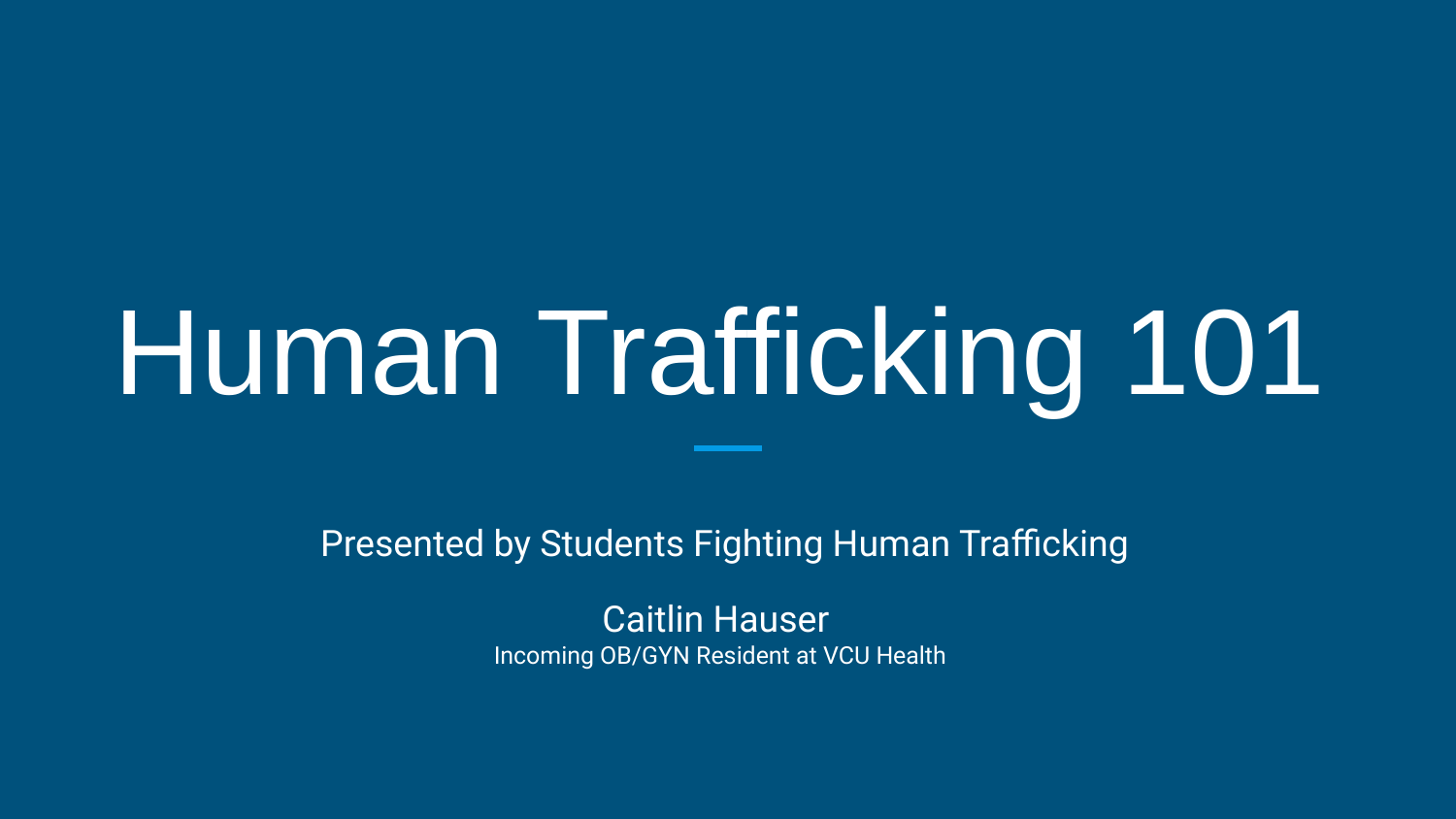

# Human Trafficking 101

 Presented by Students Fighting Human Trafficking
Caitlin Hauser
Incoming OB/GYN Resident at VCU Health